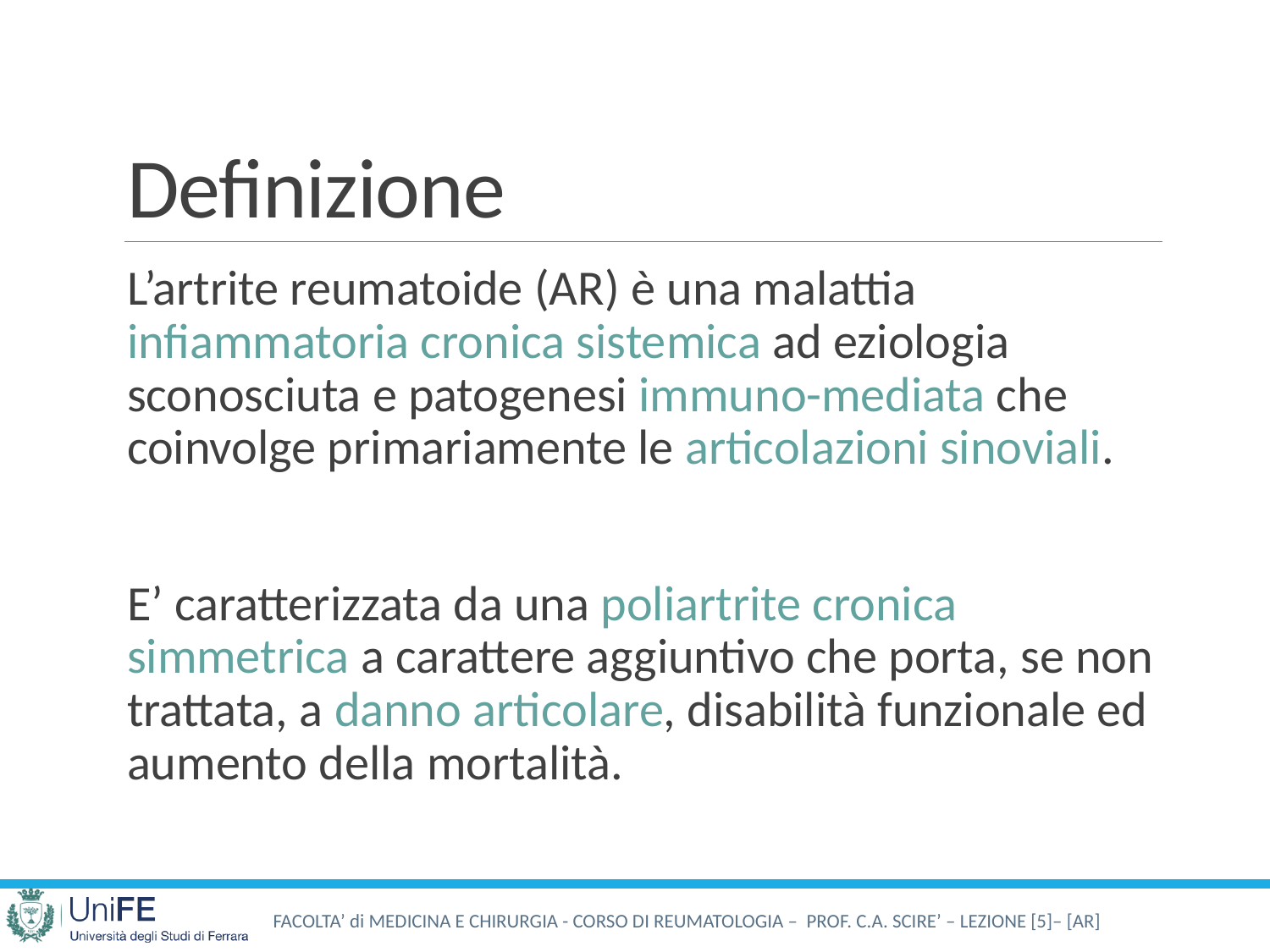

# Definizione
L’artrite reumatoide (AR) è una malattia infiammatoria cronica sistemica ad eziologia sconosciuta e patogenesi immuno-mediata che coinvolge primariamente le articolazioni sinoviali.

E’ caratterizzata da una poliartrite cronica simmetrica a carattere aggiuntivo che porta, se non trattata, a danno articolare, disabilità funzionale ed aumento della mortalità.